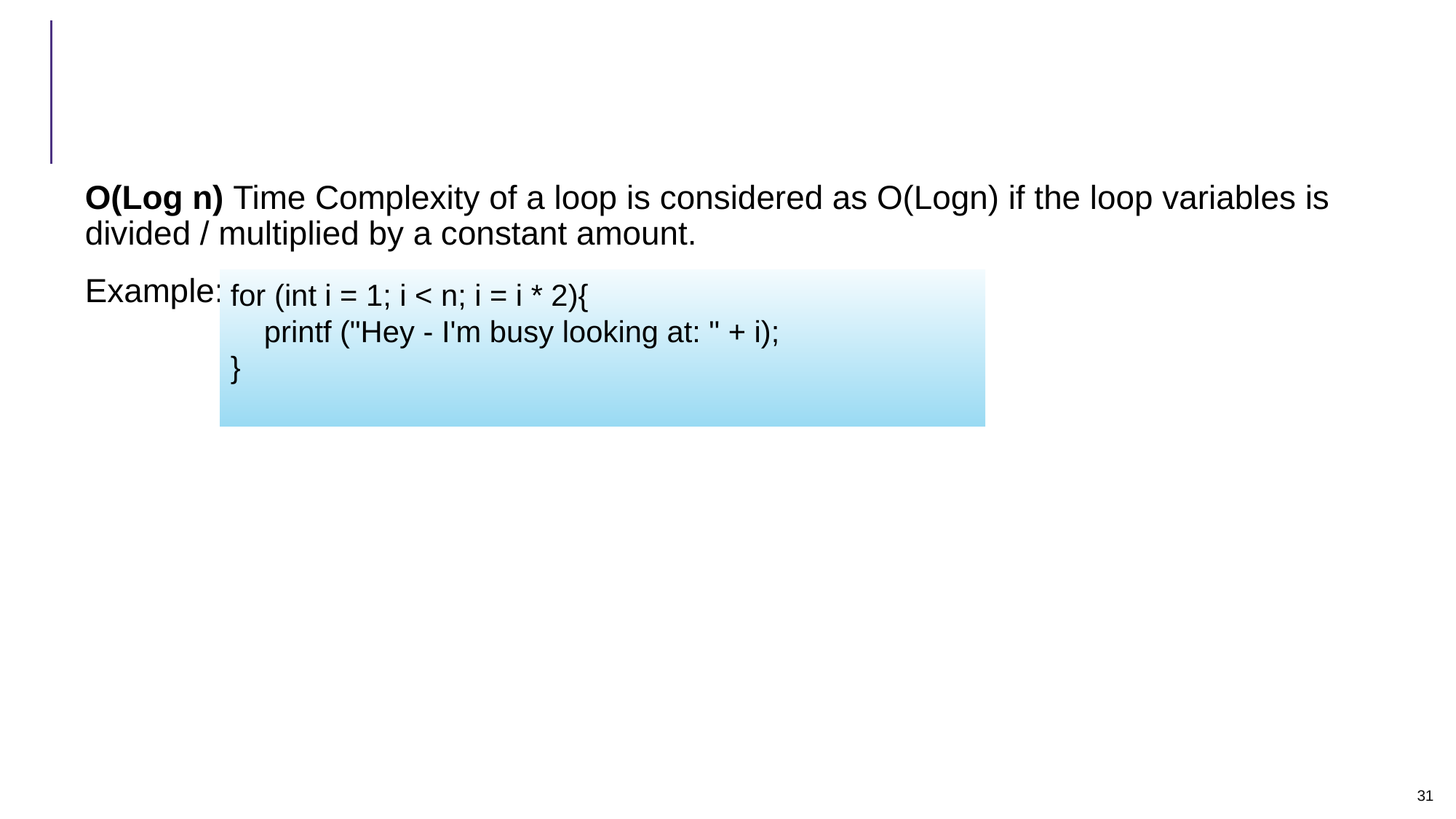

#
O(Log n) Time Complexity of a loop is considered as O(Logn) if the loop variables is divided / multiplied by a constant amount.
Example:

for (int i = 1; i < n; i = i * 2){
    printf ("Hey - I'm busy looking at: " + i);
}

31